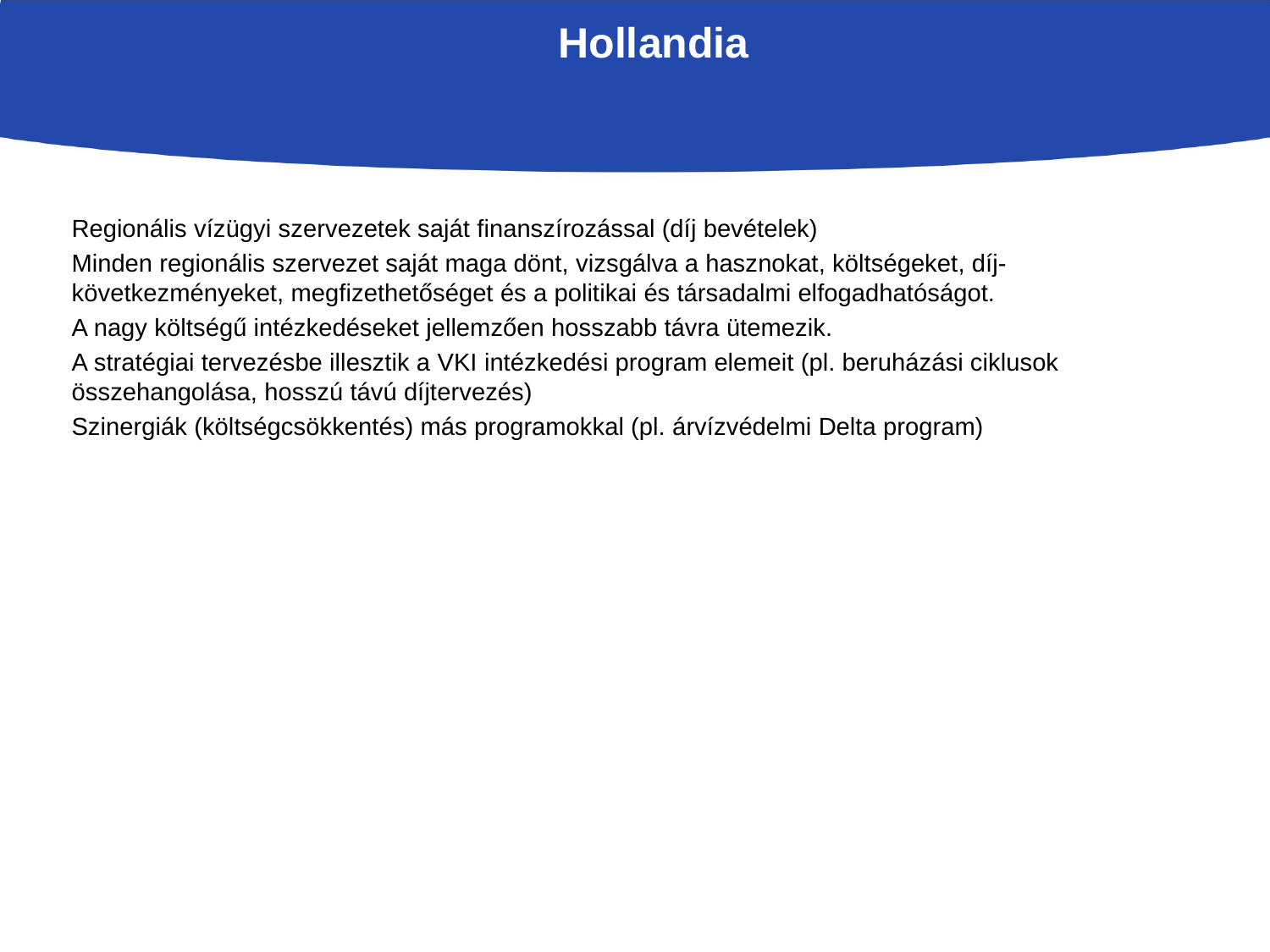

Hollandia
Regionális vízügyi szervezetek saját finanszírozással (díj bevételek)
Minden regionális szervezet saját maga dönt, vizsgálva a hasznokat, költségeket, díj-következményeket, megfizethetőséget és a politikai és társadalmi elfogadhatóságot.
A nagy költségű intézkedéseket jellemzően hosszabb távra ütemezik.
A stratégiai tervezésbe illesztik a VKI intézkedési program elemeit (pl. beruházási ciklusok összehangolása, hosszú távú díjtervezés)
Szinergiák (költségcsökkentés) más programokkal (pl. árvízvédelmi Delta program)